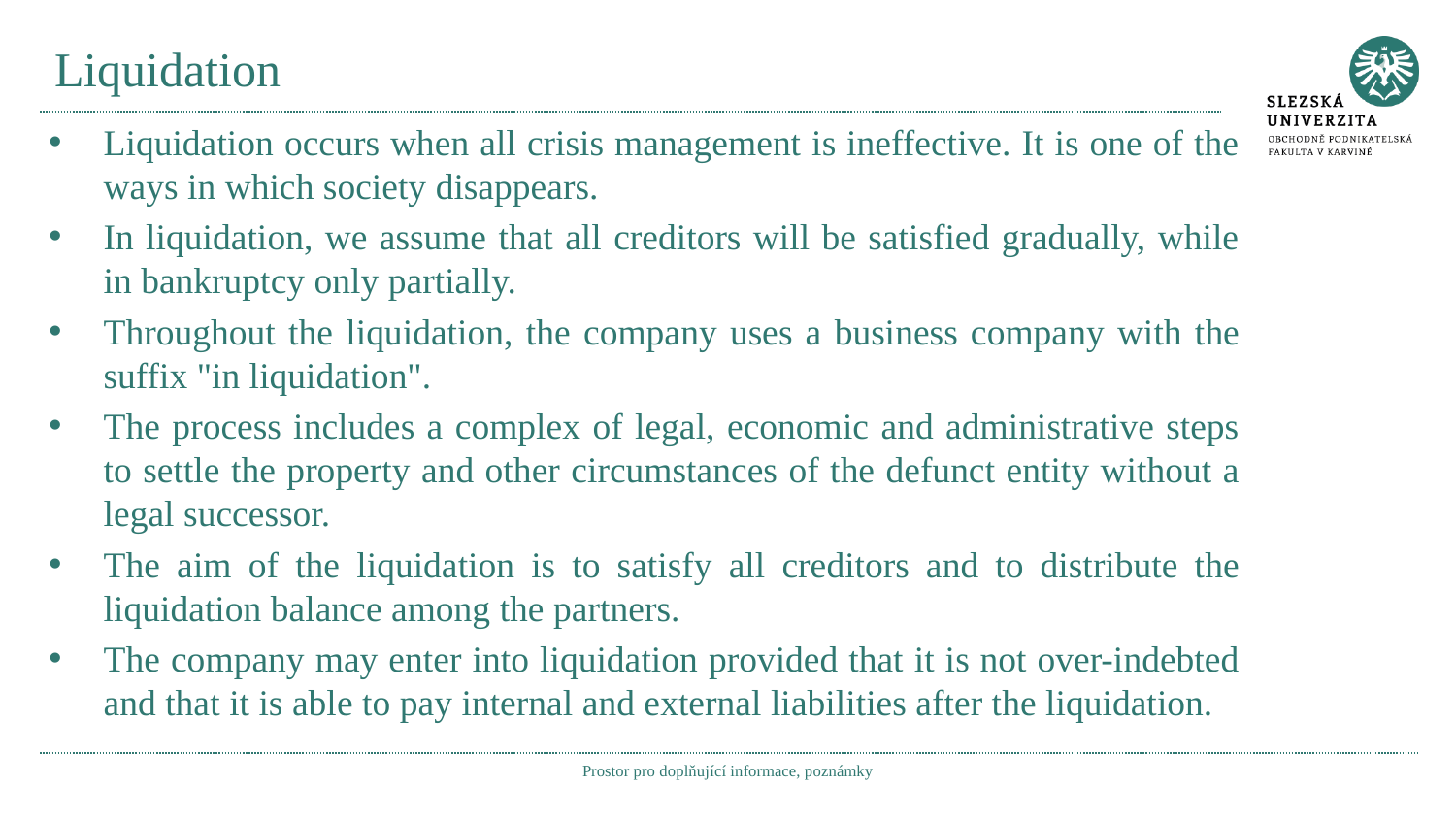

# Liquidation
Liquidation occurs when all crisis management is ineffective. It is one of the ways in which society disappears.
In liquidation, we assume that all creditors will be satisfied gradually, while in bankruptcy only partially.
Throughout the liquidation, the company uses a business company with the suffix "in liquidation".
The process includes a complex of legal, economic and administrative steps to settle the property and other circumstances of the defunct entity without a legal successor.
The aim of the liquidation is to satisfy all creditors and to distribute the liquidation balance among the partners.
The company may enter into liquidation provided that it is not over-indebted and that it is able to pay internal and external liabilities after the liquidation.
Prostor pro doplňující informace, poznámky